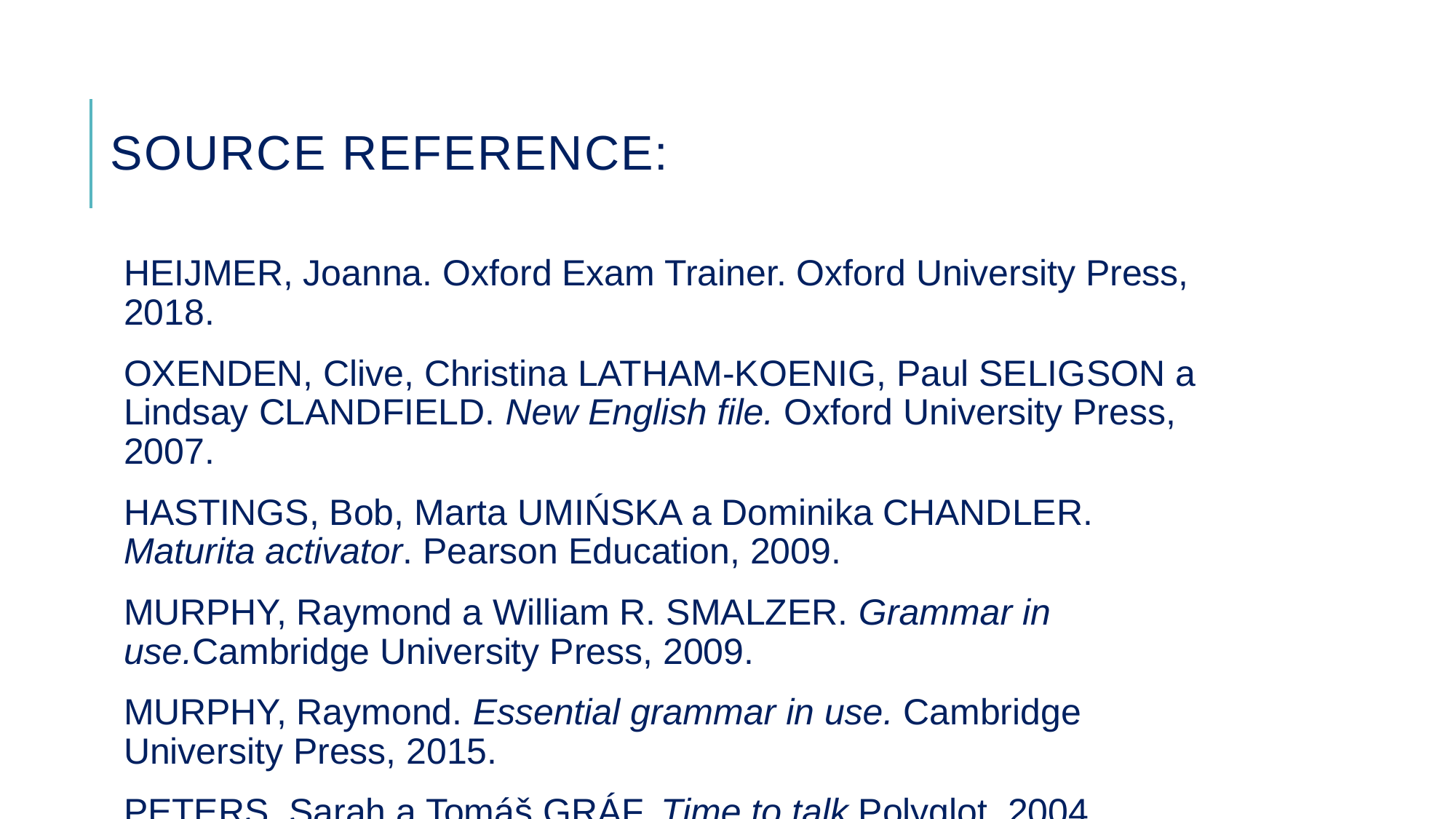

# Source Reference:
HEIJMER, Joanna. Oxford Exam Trainer. Oxford University Press, 2018.
OXENDEN, Clive, Christina LATHAM-KOENIG, Paul SELIGSON a Lindsay CLANDFIELD. New English file. Oxford University Press, 2007.
HASTINGS, Bob, Marta UMIŃSKA a Dominika CHANDLER. Maturita activator. Pearson Education, 2009.
MURPHY, Raymond a William R. SMALZER. Grammar in use.Cambridge University Press, 2009.
MURPHY, Raymond. Essential grammar in use. Cambridge University Press, 2015.
PETERS, Sarah a Tomáš GRÁF. Time to talk.Polyglot, 2004.